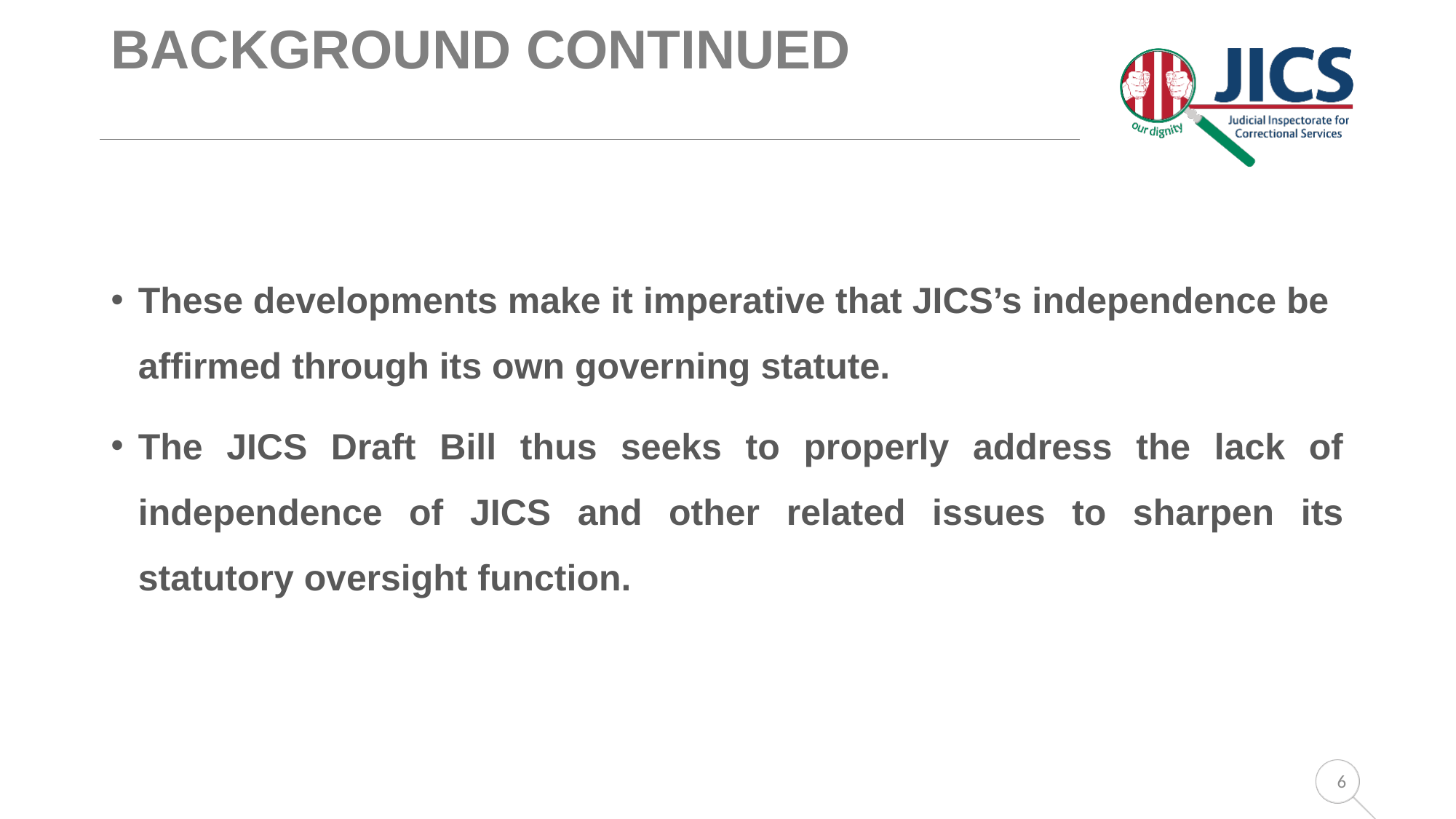

# Background continued

These developments make it imperative that JICS’s independence be affirmed through its own governing statute.
The JICS Draft Bill thus seeks to properly address the lack of independence of JICS and other related issues to sharpen its statutory oversight function.

6